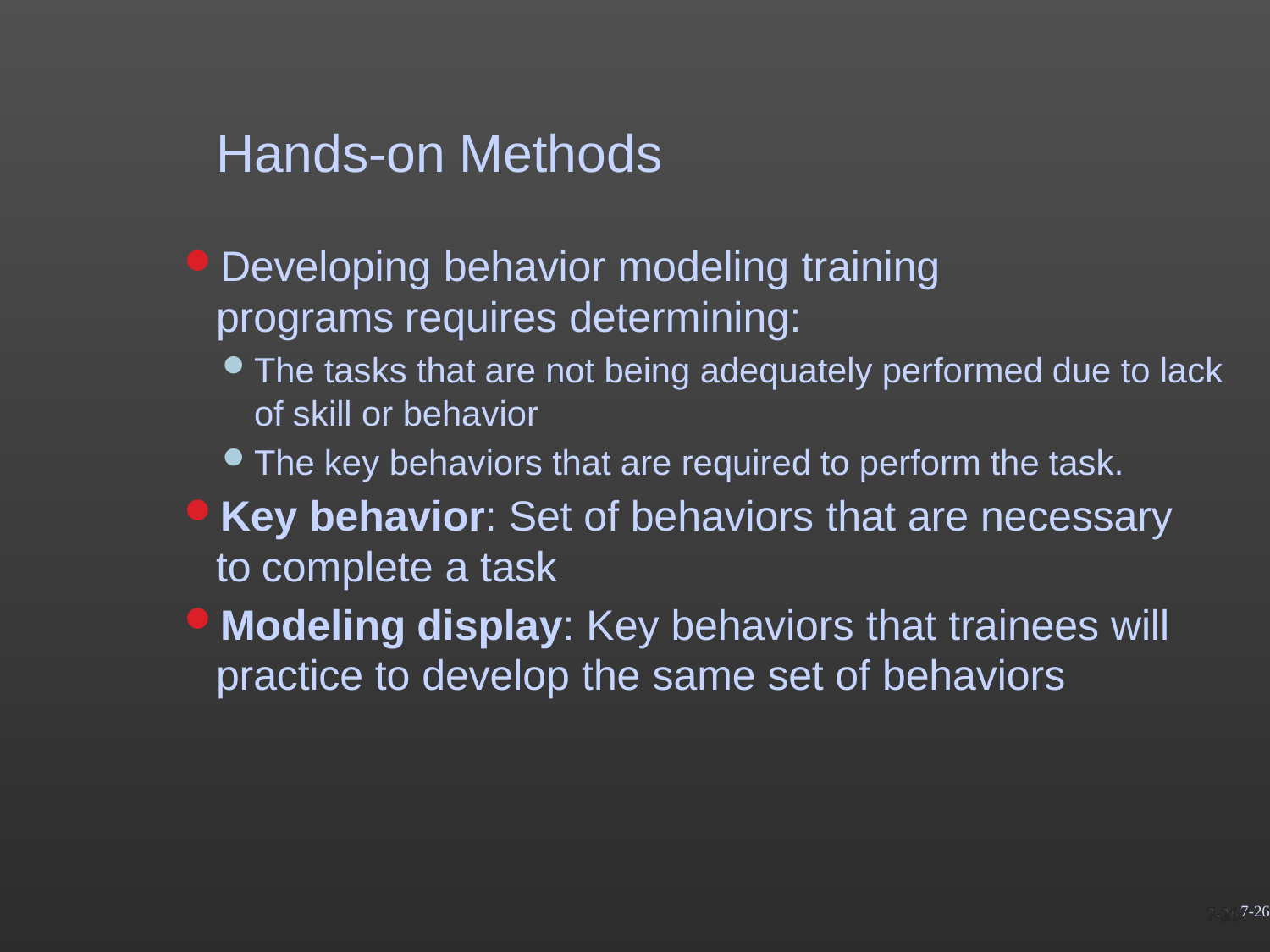

# Hands-on Methods
Developing behavior modeling training programs requires determining:
The tasks that are not being adequately performed due to lack of skill or behavior
The key behaviors that are required to perform the task.
Key behavior: Set of behaviors that are necessary to complete a task
Modeling display: Key behaviors that trainees will
practice to develop the same set of behaviors

7-26